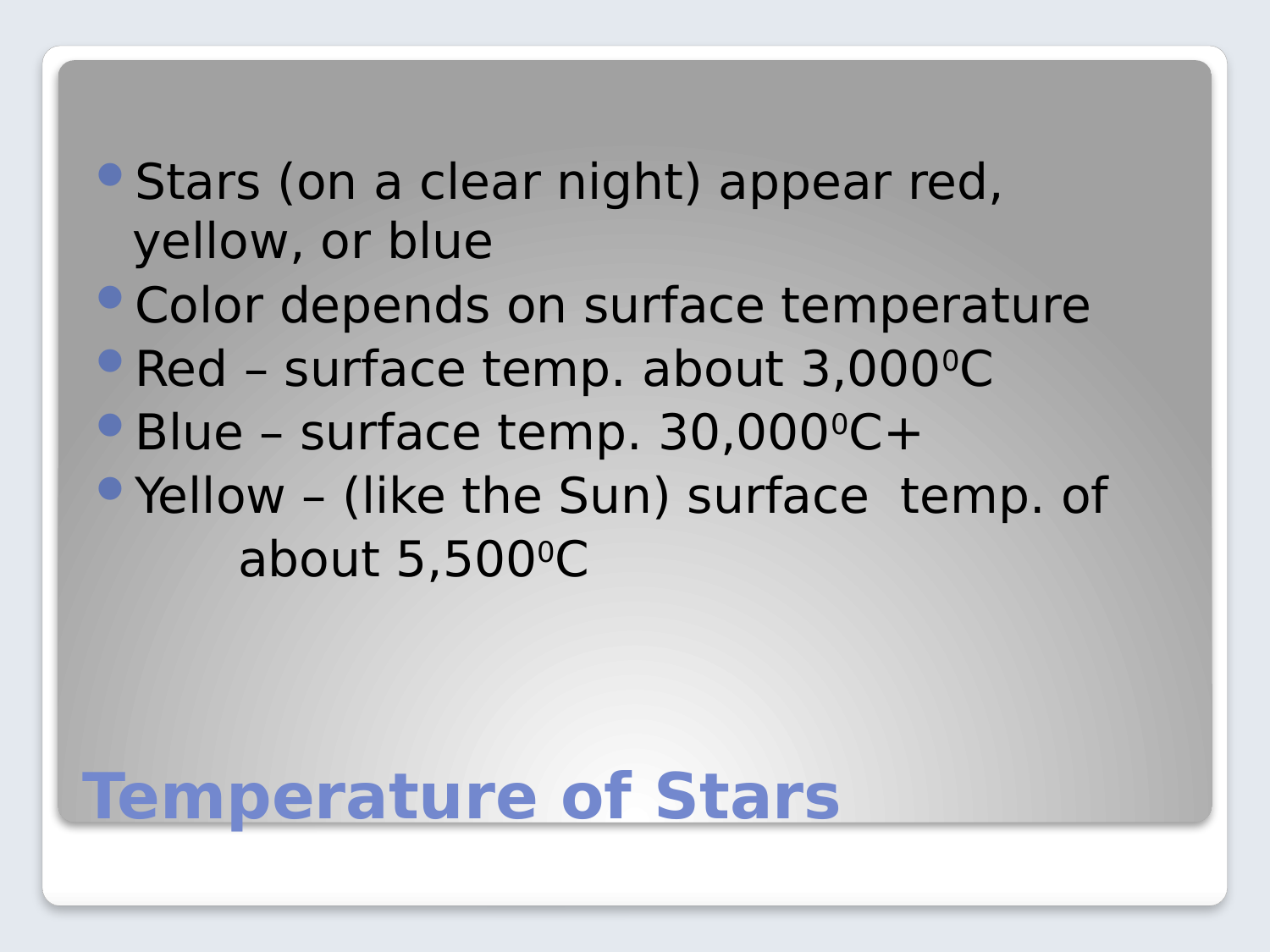

Stars (on a clear night) appear red, yellow, or blue
Color depends on surface temperature
Red – surface temp. about 3,0000C
Blue – surface temp. 30,0000C+
Yellow – (like the Sun) surface  temp. of
	 about 5,5000C
# Temperature of Stars